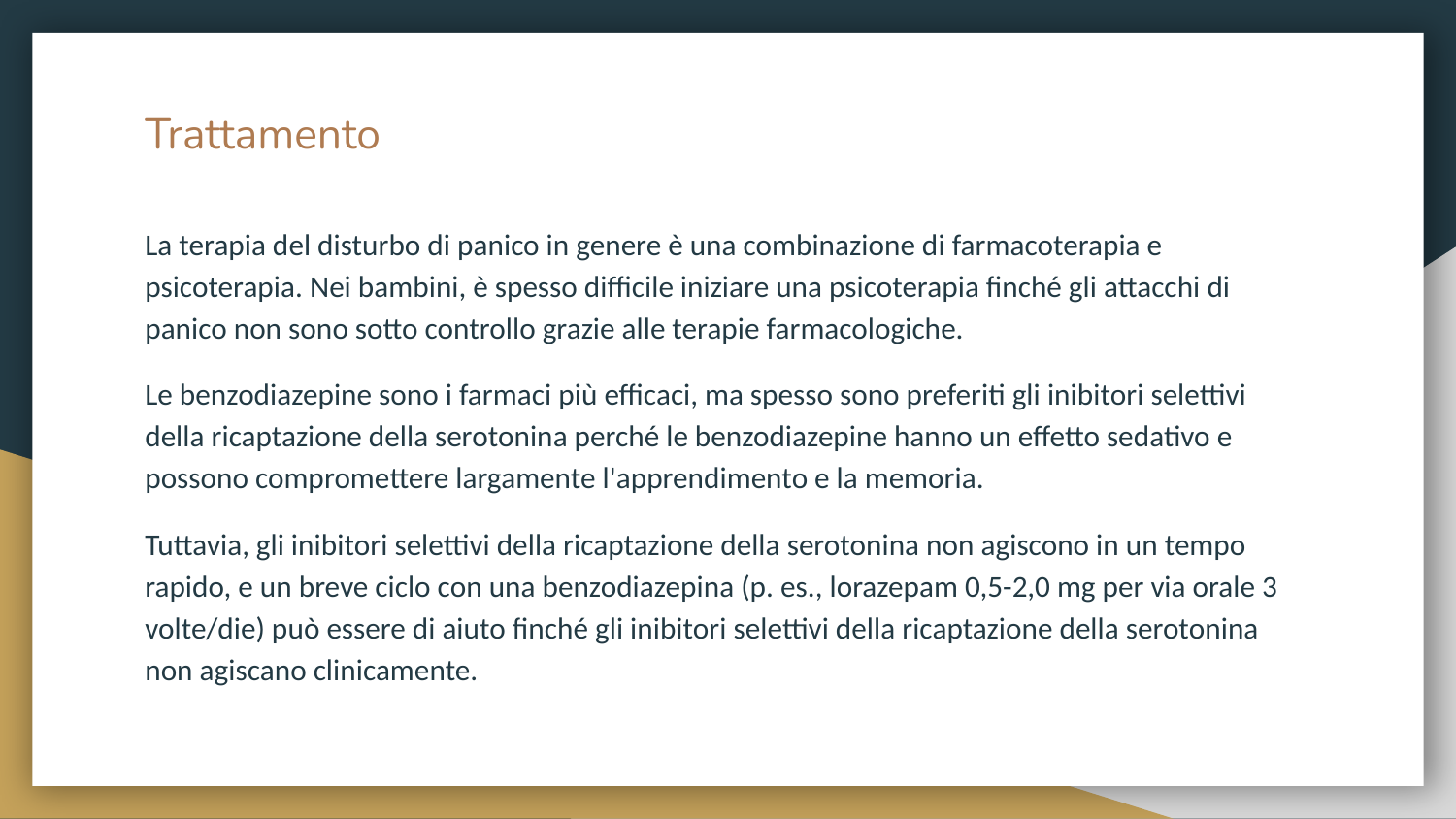

# Trattamento
La terapia del disturbo di panico in genere è una combinazione di farmacoterapia e psicoterapia. Nei bambini, è spesso difficile iniziare una psicoterapia finché gli attacchi di panico non sono sotto controllo grazie alle terapie farmacologiche.
Le benzodiazepine sono i farmaci più efficaci, ma spesso sono preferiti gli inibitori selettivi della ricaptazione della serotonina perché le benzodiazepine hanno un effetto sedativo e possono compromettere largamente l'apprendimento e la memoria.
Tuttavia, gli inibitori selettivi della ricaptazione della serotonina non agiscono in un tempo rapido, e un breve ciclo con una benzodiazepina (p. es., lorazepam 0,5-2,0 mg per via orale 3 volte/die) può essere di aiuto finché gli inibitori selettivi della ricaptazione della serotonina non agiscano clinicamente.